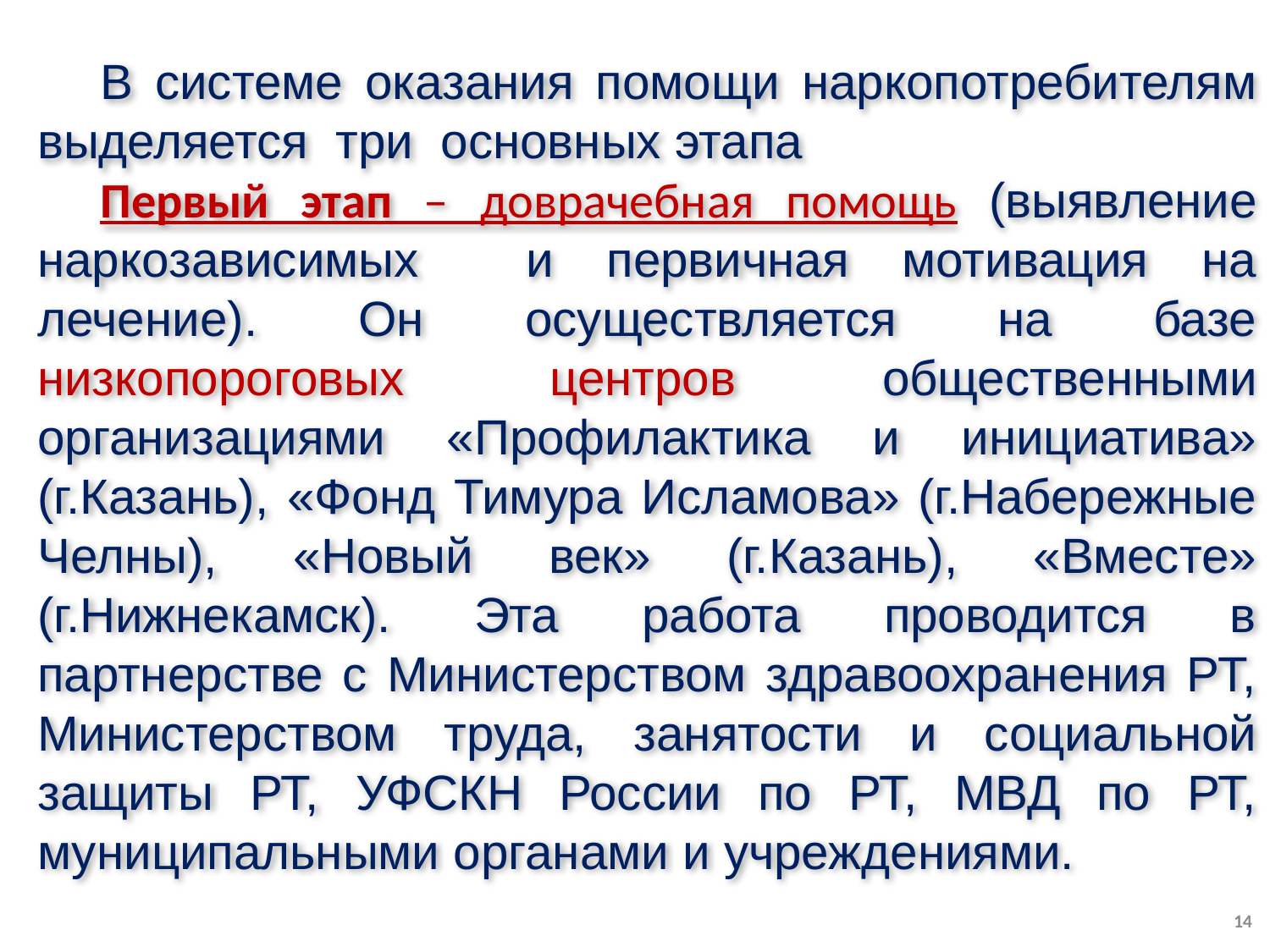

В системе оказания помощи наркопотребителям выделяется  три  основных этапа
Первый этап – доврачебная помощь (выявление наркозависимых  и первичная мотивация на лечение). Он осуществляется на базе низкопороговых центров общественными организациями «Профилактика и инициатива» (г.Казань), «Фонд Тимура Исламова» (г.Набережные Челны), «Новый век» (г.Казань), «Вместе» (г.Нижнекамск). Эта работа проводится в партнерстве с Министерством здравоохранения РТ, Министерством труда, занятости и социальной защиты РТ, УФСКН России по РТ, МВД по РТ, муниципальными органами и учреждениями.

14